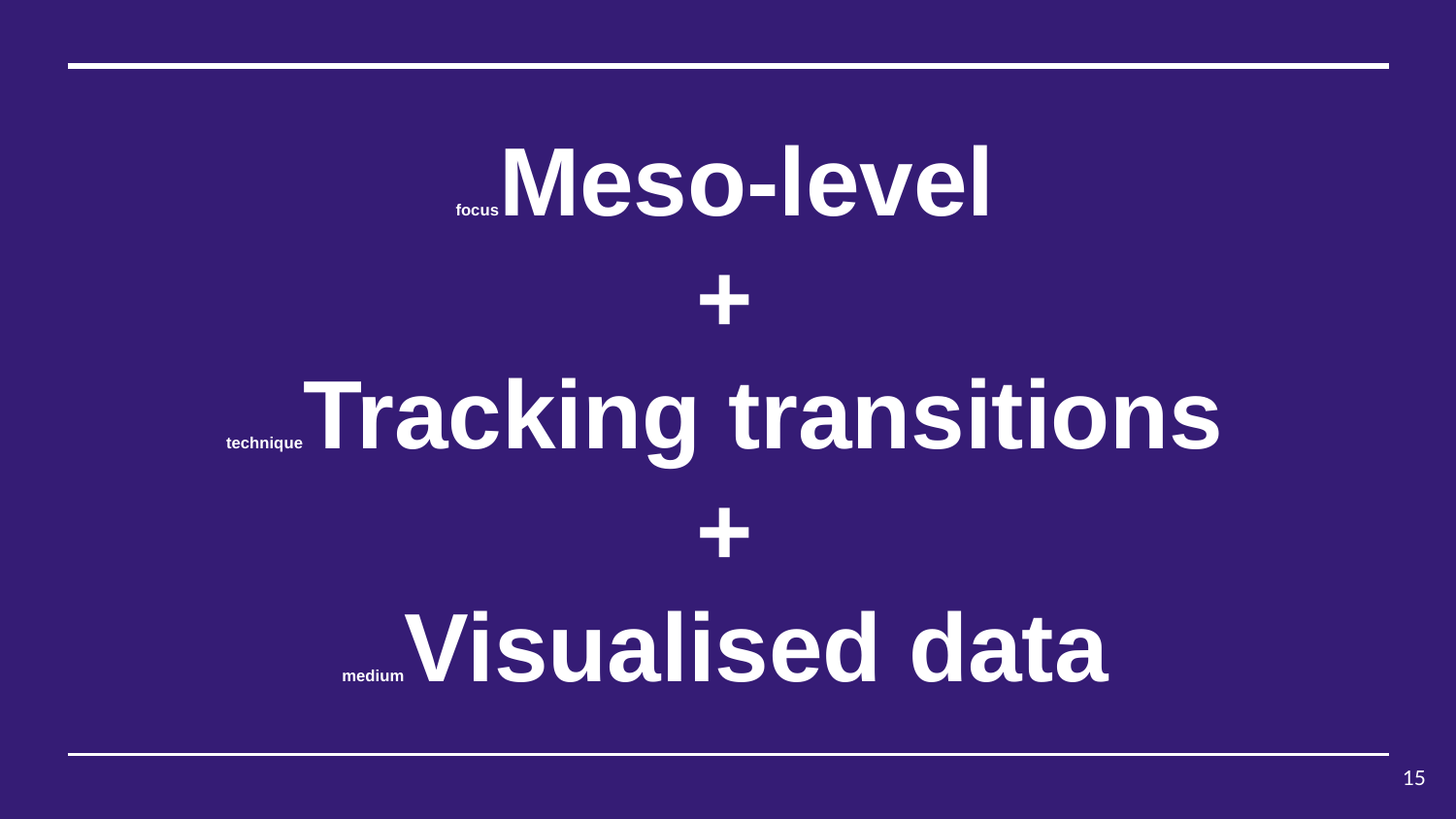

# focusMeso-level +
techniqueTracking transitions
+
mediumVisualised data
15